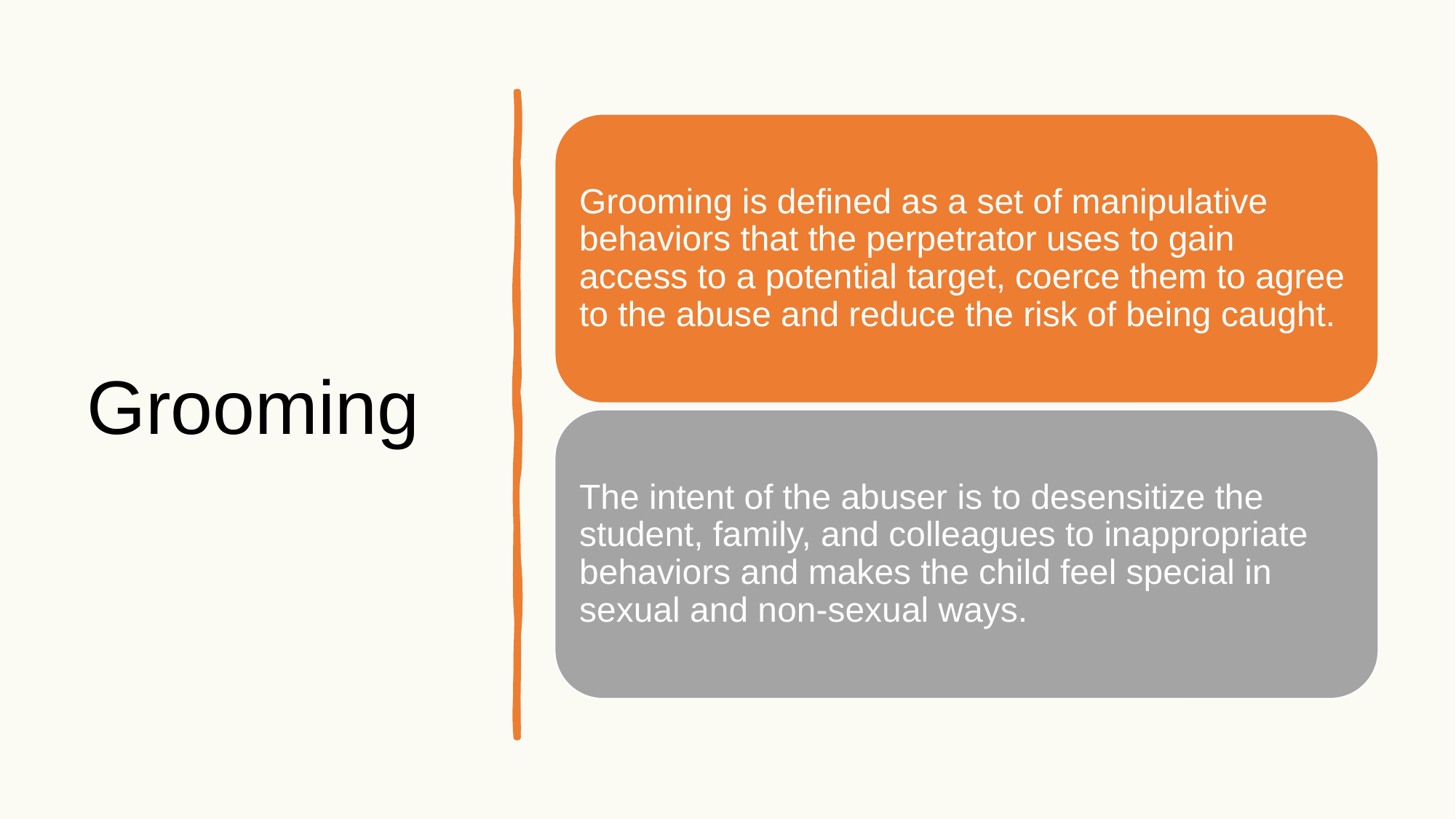

# Grooming

Grooming is defined as a set of manipulative behaviors that the perpetrator uses to gain access to a potential target, coerce them to agree to the abuse and reduce the risk of being caught.

The intent of the abuser is to desensitize the student, family, and colleagues to inappropriate behaviors and makes the child feel special in sexual and non-sexual ways.